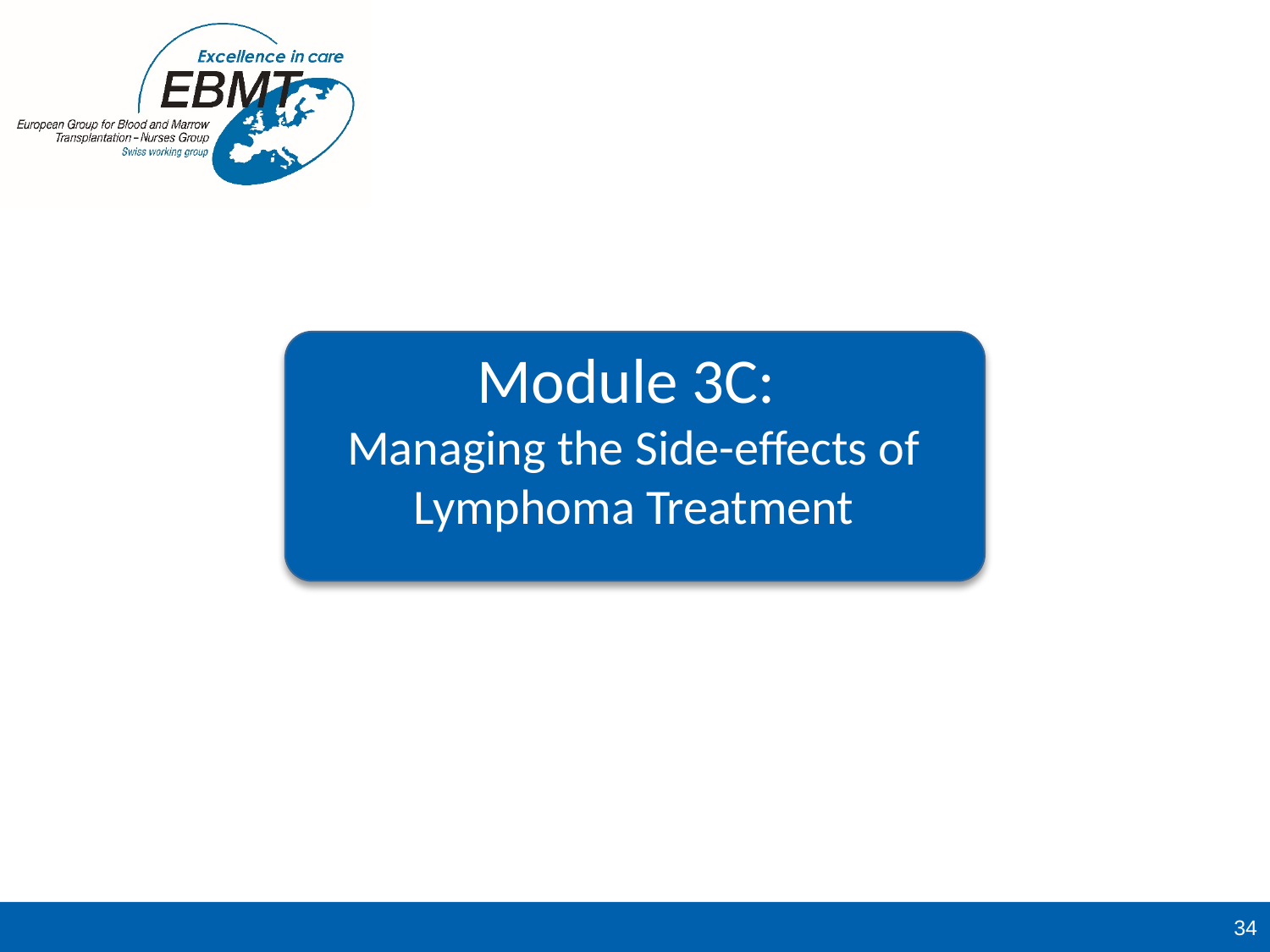

Module 3C:
Managing the Side-effects of Lymphoma Treatment